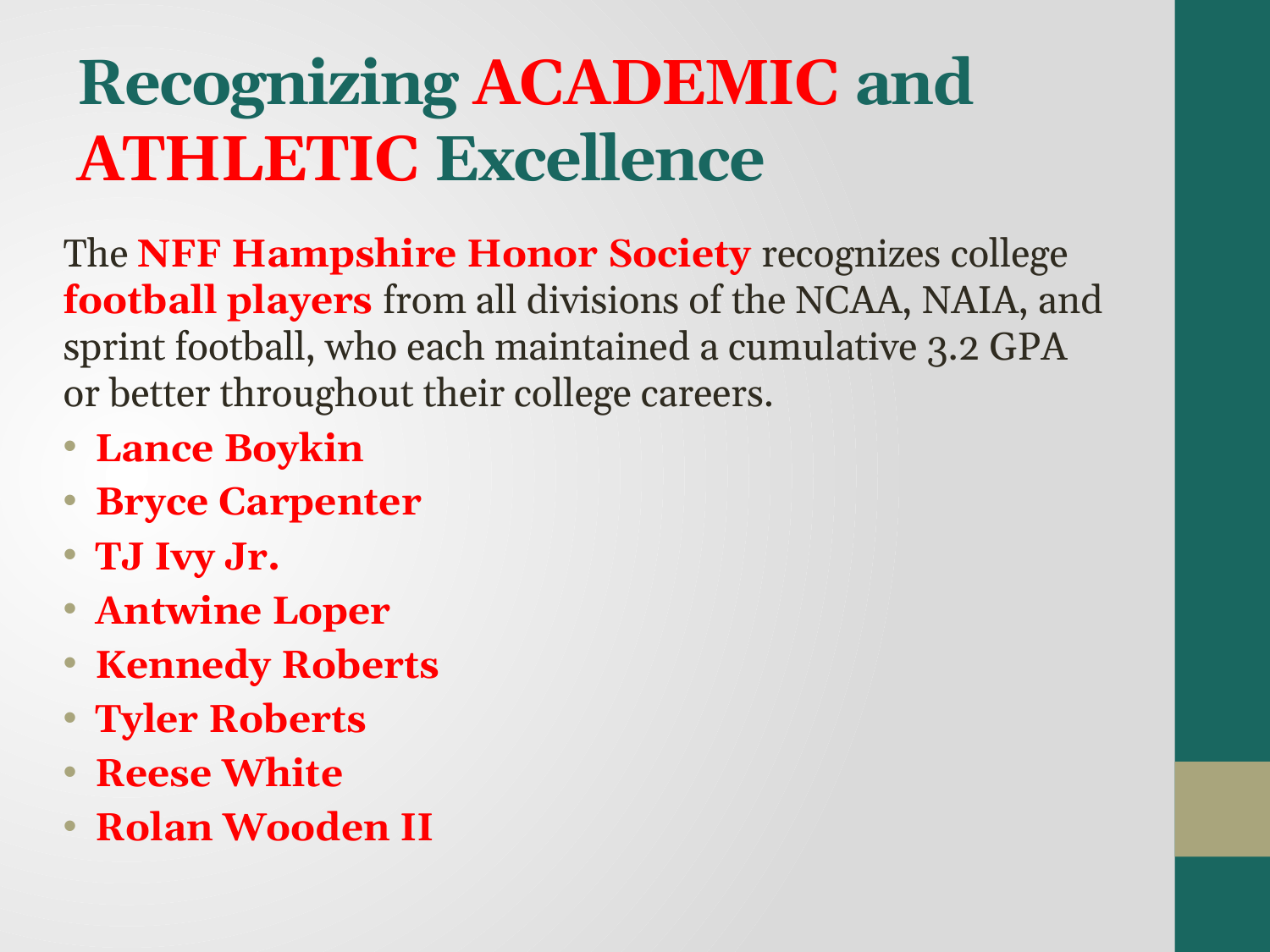

# Recognizing ACADEMIC and ATHLETIC Excellence
The NFF Hampshire Honor Society recognizes college football players from all divisions of the NCAA, NAIA, and sprint football, who each maintained a cumulative 3.2 GPA or better throughout their college careers.
Lance Boykin
Bryce Carpenter
TJ Ivy Jr.
Antwine Loper
Kennedy Roberts
Tyler Roberts
Reese White
Rolan Wooden II